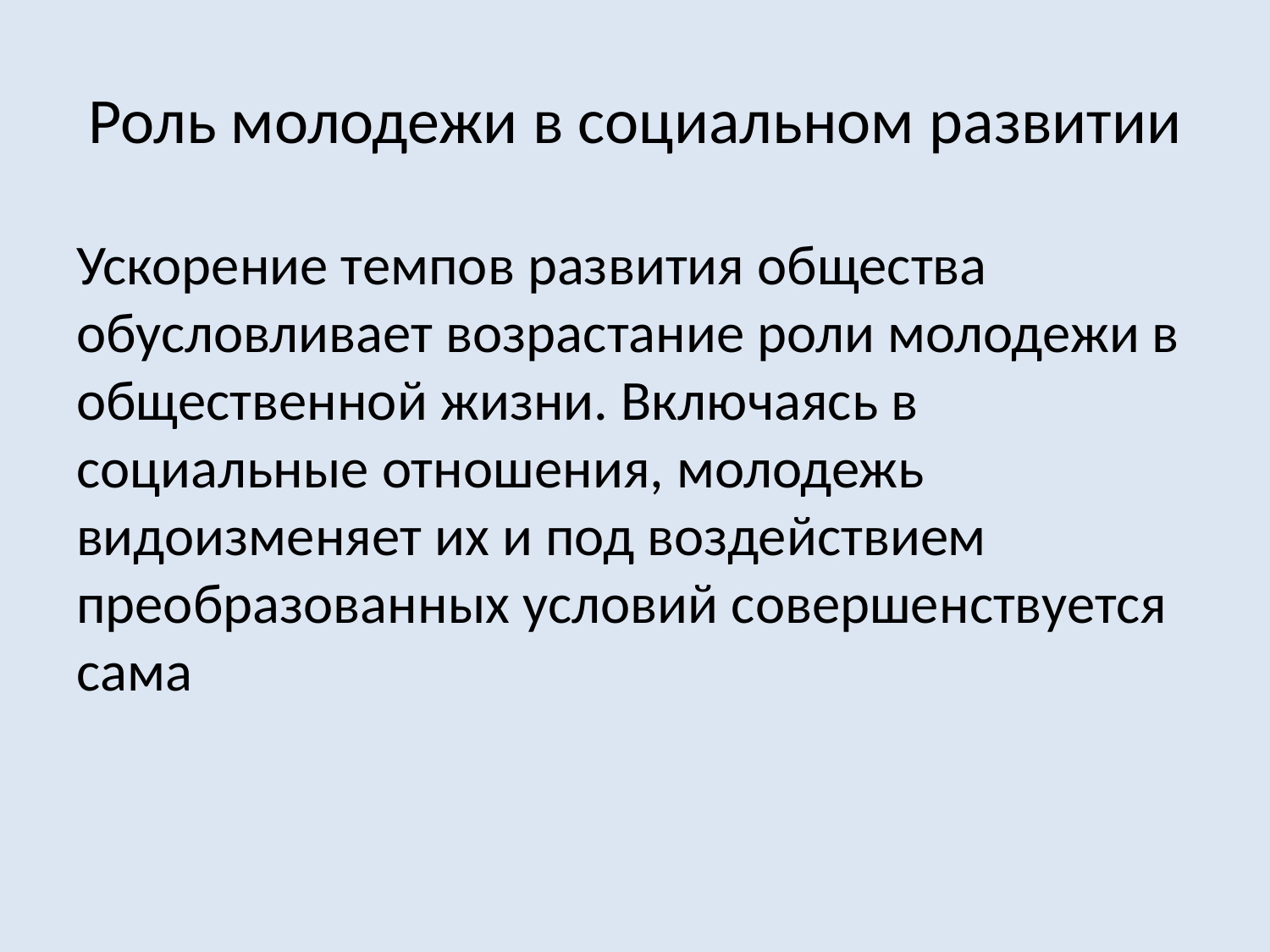

# Роль молодежи в социальном развитии
Ускорение темпов развития общества обусловливает возрастание роли молодежи в общественной жизни. Включаясь в социальные отношения, молодежь видоизменяет их и под воздействием преобразованных условий совершенствуется сама